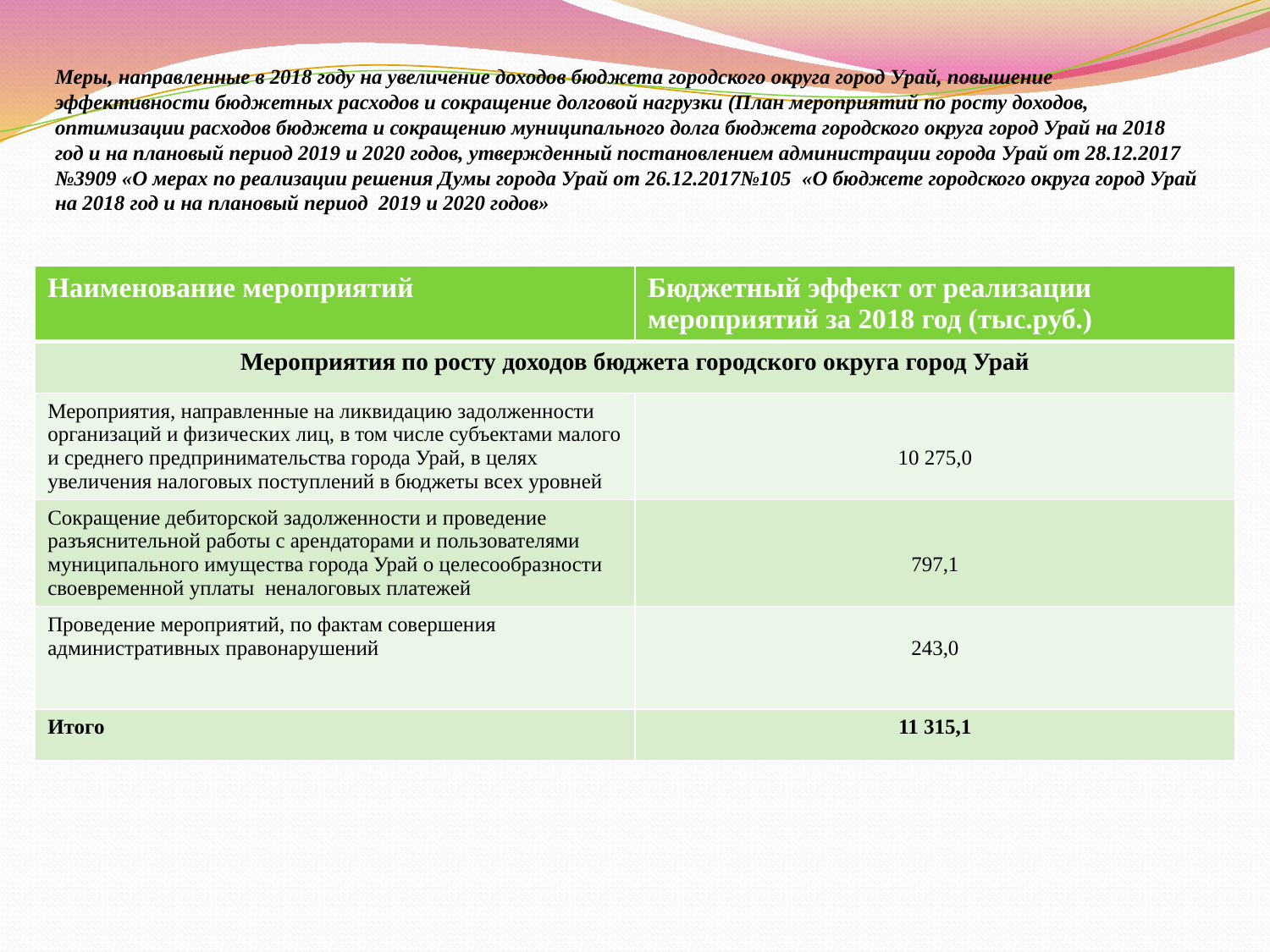

# Меры, направленные в 2018 году на увеличение доходов бюджета городского округа город Урай, повышение эффективности бюджетных расходов и сокращение долговой нагрузки (План мероприятий по росту доходов, оптимизации расходов бюджета и сокращению муниципального долга бюджета городского округа город Урай на 2018 год и на плановый период 2019 и 2020 годов, утвержденный постановлением администрации города Урай от 28.12.2017 №3909 «О мерах по реализации решения Думы города Урай от 26.12.2017№105  «О бюджете городского округа город Урай на 2018 год и на плановый период  2019 и 2020 годов»
| Наименование мероприятий | Бюджетный эффект от реализации мероприятий за 2018 год (тыс.руб.) |
| --- | --- |
| Мероприятия по росту доходов бюджета городского округа город Урай |  |
| Мероприятия, направленные на ликвидацию задолженности организаций и физических лиц, в том числе субъектами малого и среднего предпринимательства города Урай, в целях увеличения налоговых поступлений в бюджеты всех уровней | 10 275,0 |
| Сокращение дебиторской задолженности и проведение разъяснительной работы с арендаторами и пользователями муниципального имущества города Урай о целесообразности своевременной уплаты неналоговых платежей | 797,1 |
| Проведение мероприятий, по фактам совершения административных правонарушений | 243,0 |
| Итого | 11 315,1 |